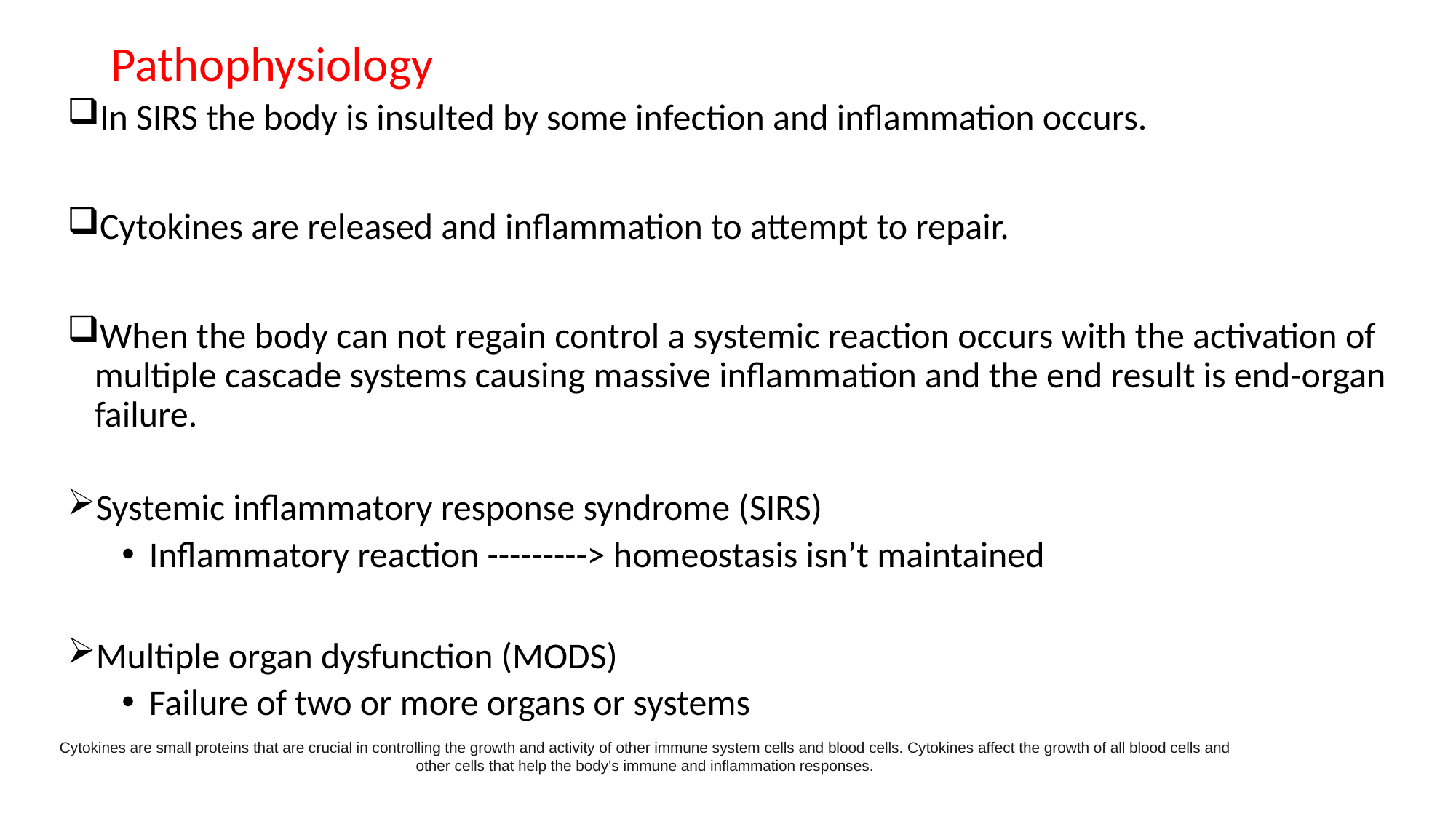

# Pathophysiology
In SIRS the body is insulted by some infection and inflammation occurs.

Cytokines are released and inflammation to attempt to repair.

When the body can not regain control a systemic reaction occurs with the activation of multiple cascade systems causing massive inflammation and the end result is end-organ failure.
Systemic inflammatory response syndrome (SIRS)
Inflammatory reaction ---------> homeostasis isn’t maintained

Multiple organ dysfunction (MODS)
Failure of two or more organs or systems

Cytokines are small proteins that are crucial in controlling the growth and activity of other immune system cells and blood cells. Cytokines affect the growth of all blood cells and other cells that help the body's immune and inflammation responses.